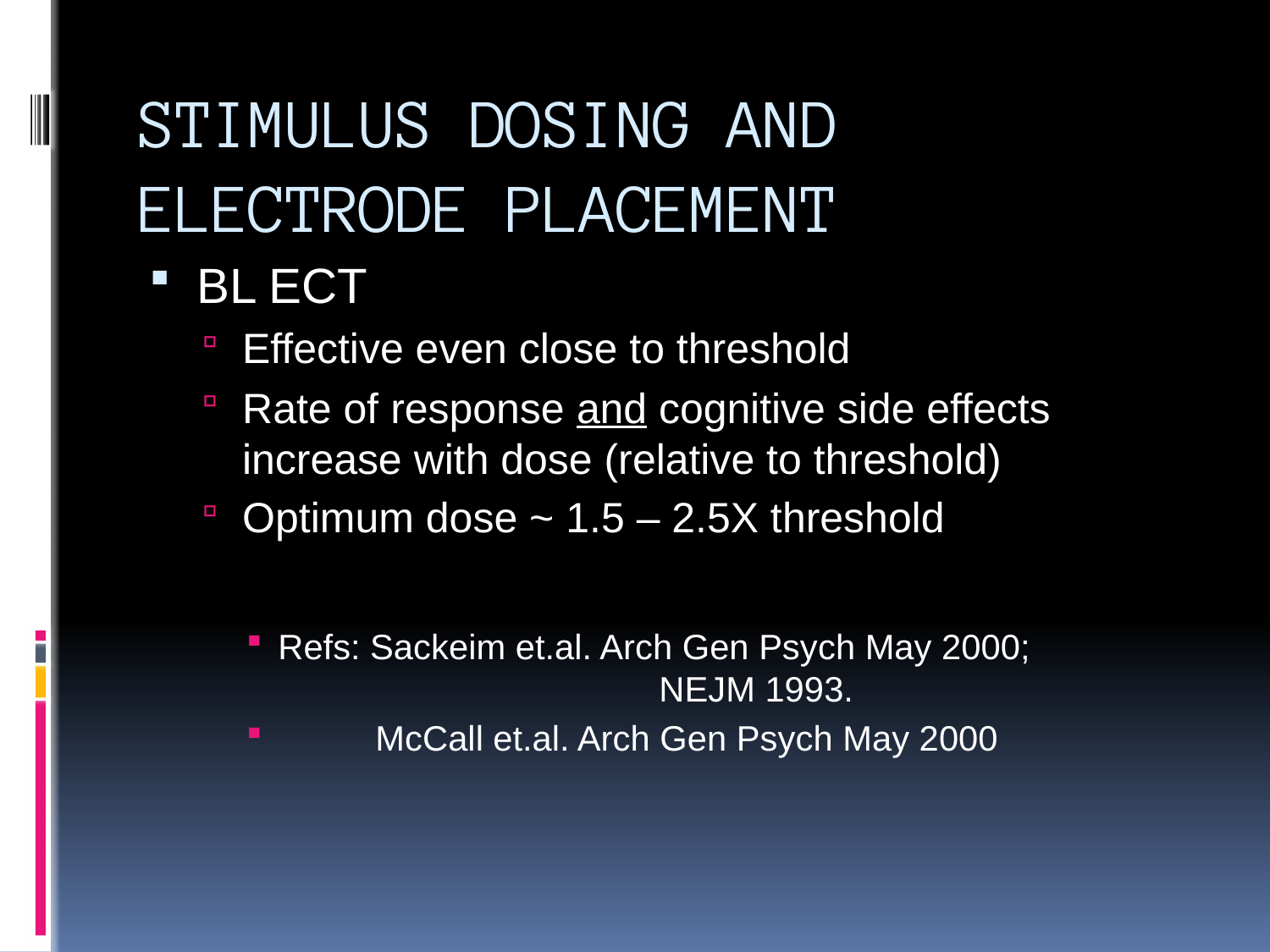

# STIMULUS DOSING AND ELECTRODE PLACEMENT
BL ECT
Effective even close to threshold
Rate of response and cognitive side effects increase with dose (relative to threshold)
Optimum dose ~ 1.5 – 2.5X threshold

Refs: Sackeim et.al. Arch Gen Psych May 2000;                       			NEJM 1993.
          McCall et.al. Arch Gen Psych May 2000